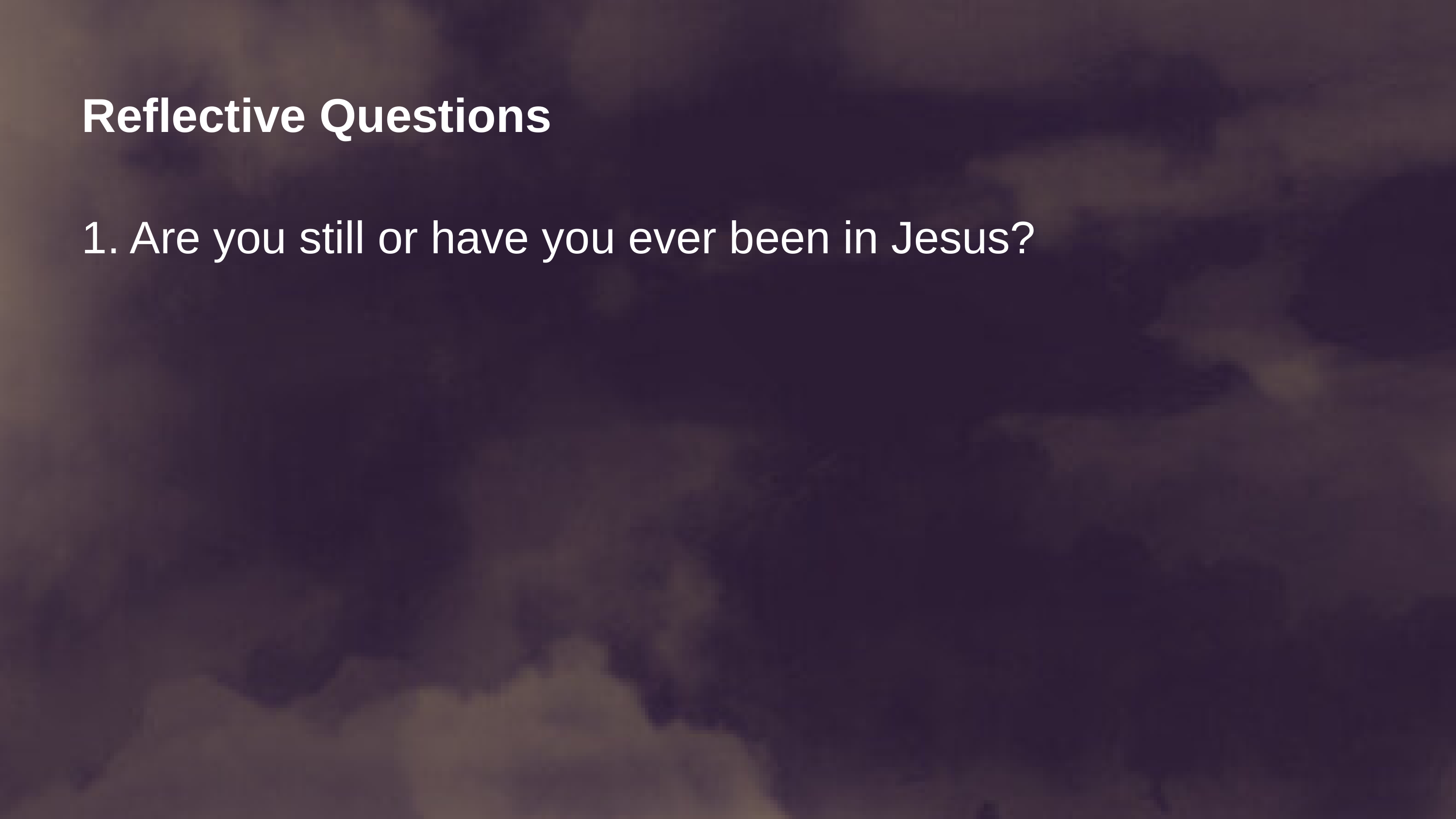

Reflective Questions
1. Are you still or have you ever been in Jesus?